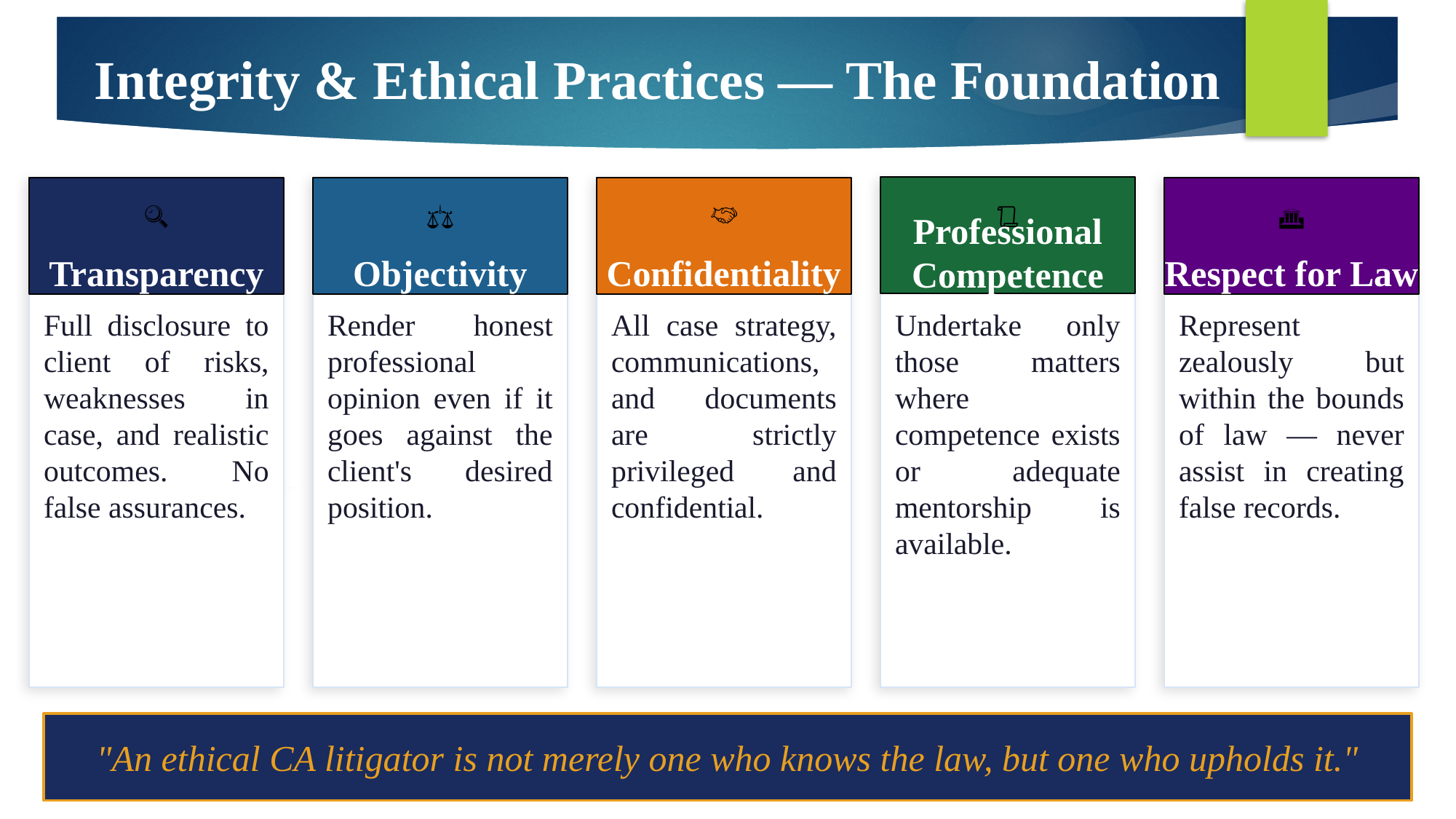

Integrity & Ethical Practices — The Foundation

🔍

⚖

🤝

📜

🏛
Professional Competence
Transparency
Objectivity
Confidentiality
Respect for Law
Full disclosure to client of risks, weaknesses in case, and realistic outcomes. No false assurances.
Render honest professional opinion even if it goes against the client's desired position.
All case strategy, communications, and documents are strictly privileged and confidential.
Undertake only those matters where competence exists or adequate mentorship is available.
Represent zealously but within the bounds of law — never assist in creating false records.

"An ethical CA litigator is not merely one who knows the law, but one who upholds it."